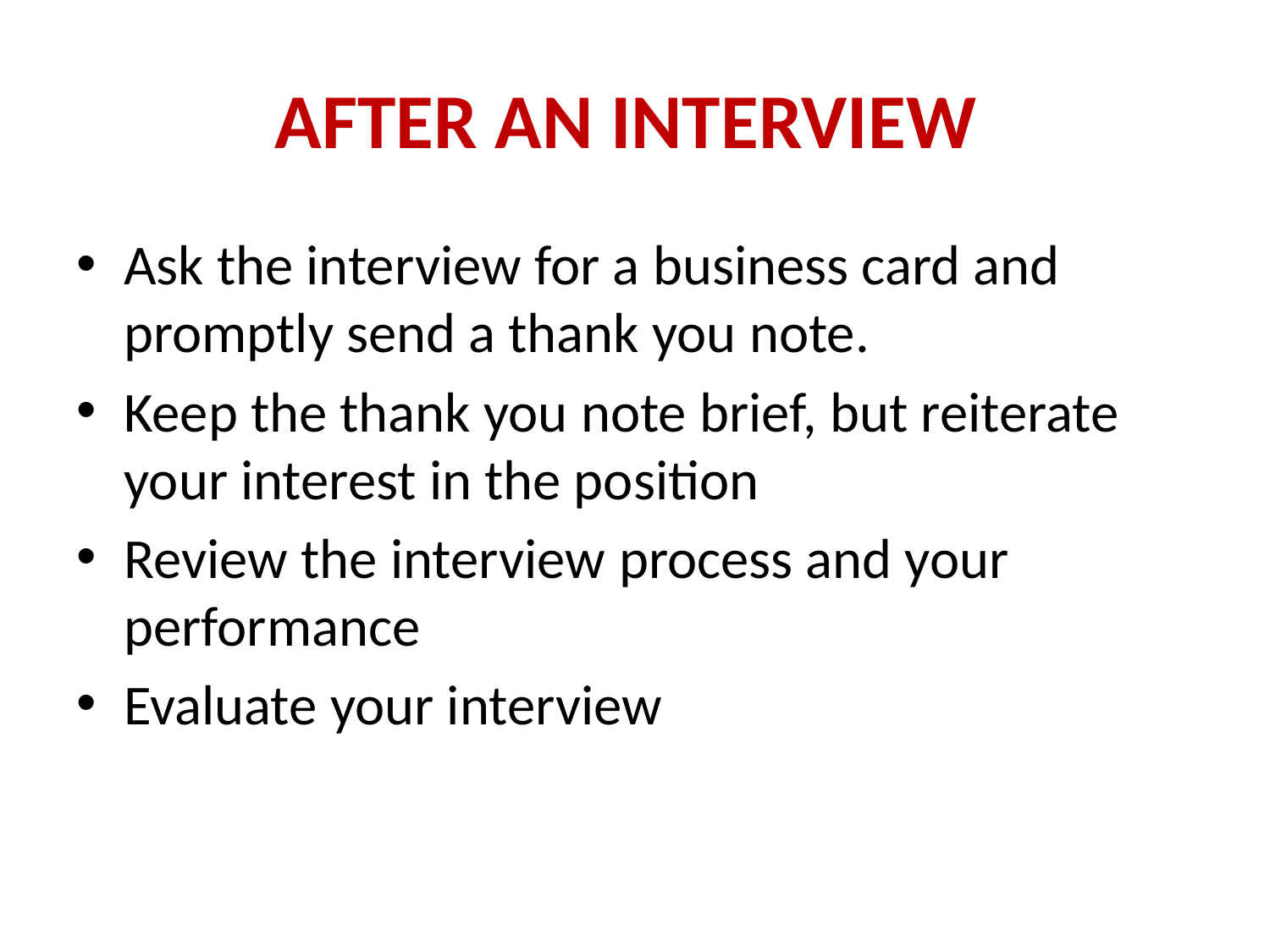

# AFTER AN INTERVIEW
Ask the interview for a business card and promptly send a thank you note.
Keep the thank you note brief, but reiterate your interest in the position
Review the interview process and your performance
Evaluate your interview